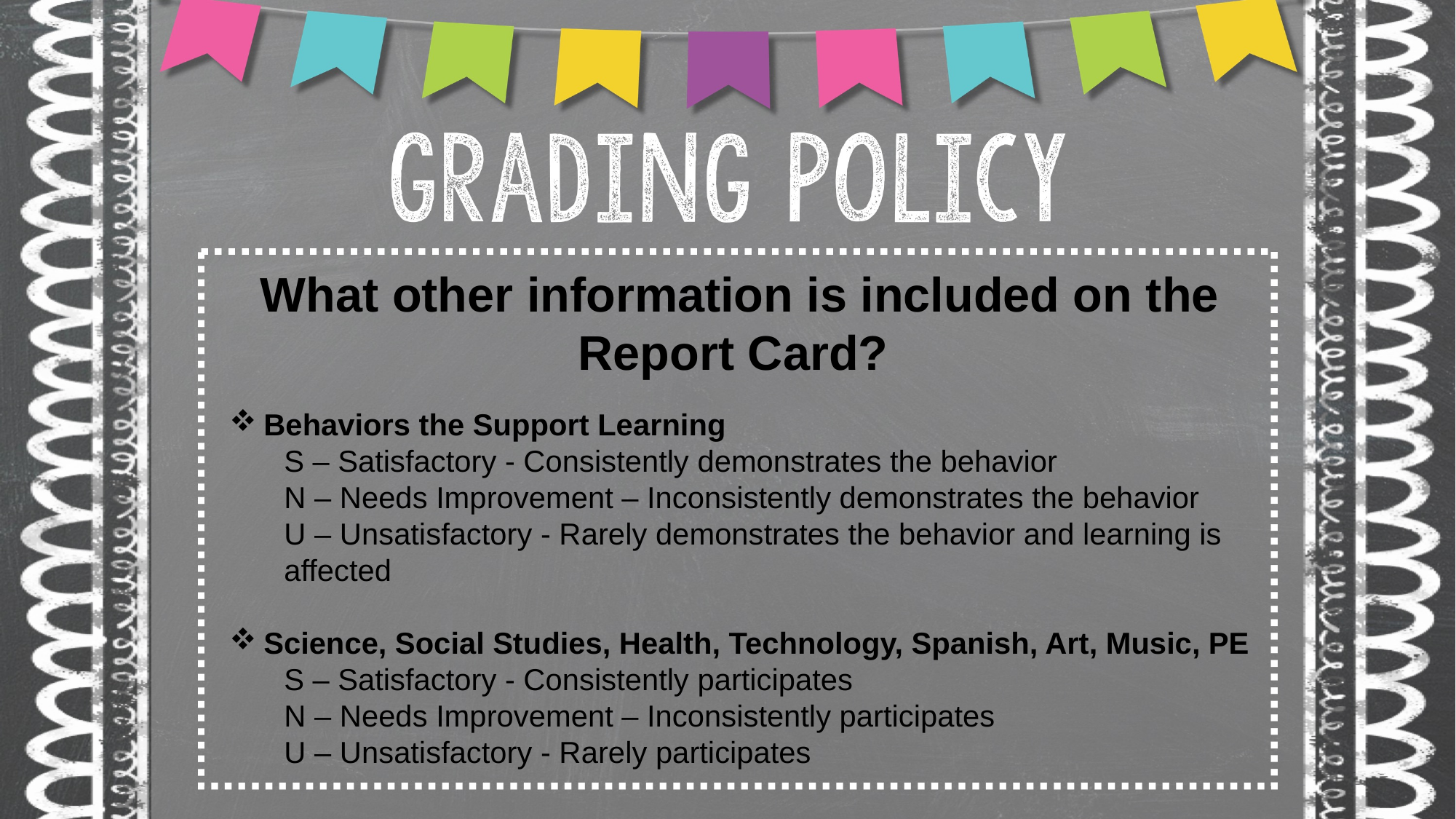

What other information is included on the Report Card?
Behaviors the Support Learning
S – Satisfactory - Consistently demonstrates the behavior
N – Needs Improvement – Inconsistently demonstrates the behavior
U – Unsatisfactory - Rarely demonstrates the behavior and learning is affected

Science, Social Studies, Health, Technology, Spanish, Art, Music, PE
S – Satisfactory - Consistently participates
N – Needs Improvement – Inconsistently participates
U – Unsatisfactory - Rarely participates